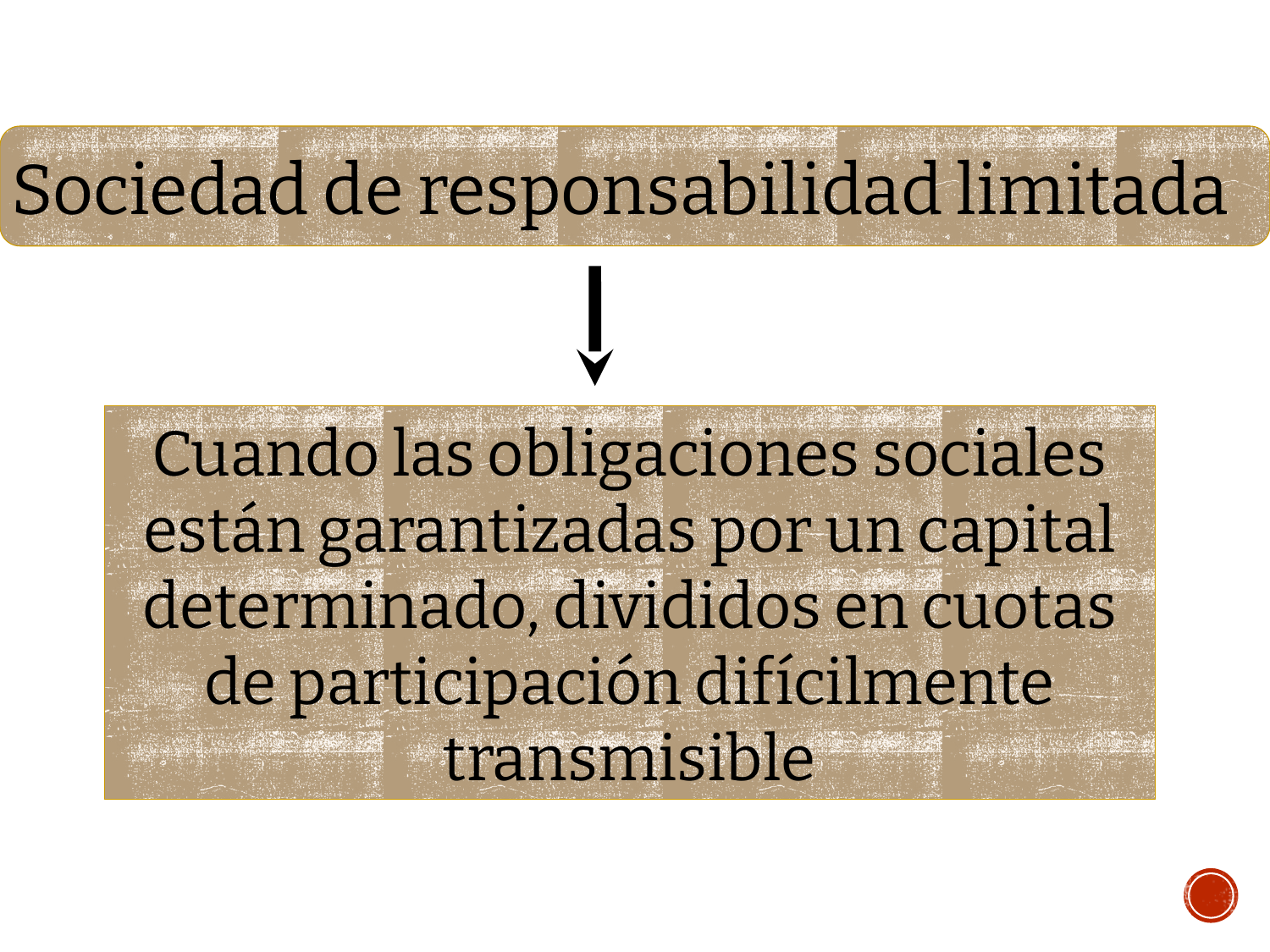

Sociedad de responsabilidad limitada

Cuando las obligaciones sociales están garantizadas por un capital determinado, divididos en cuotas de participación difícilmente transmisible